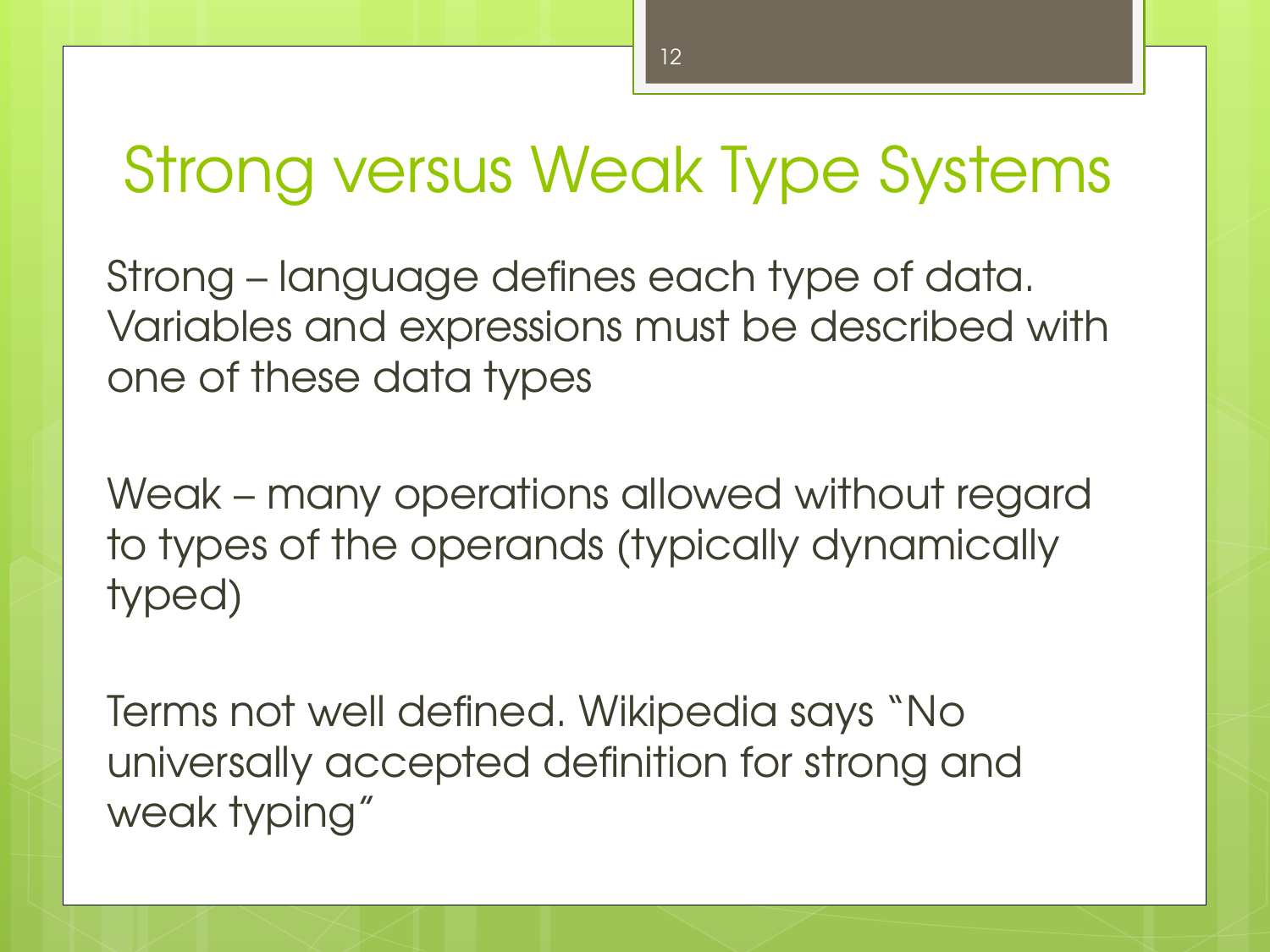

12
# Strong versus Weak Type Systems
Strong – language defines each type of data. Variables and expressions must be described with one of these data types

Weak – many operations allowed without regard to types of the operands (typically dynamically typed)

Terms not well defined. Wikipedia says “No universally accepted definition for strong and weak typing”